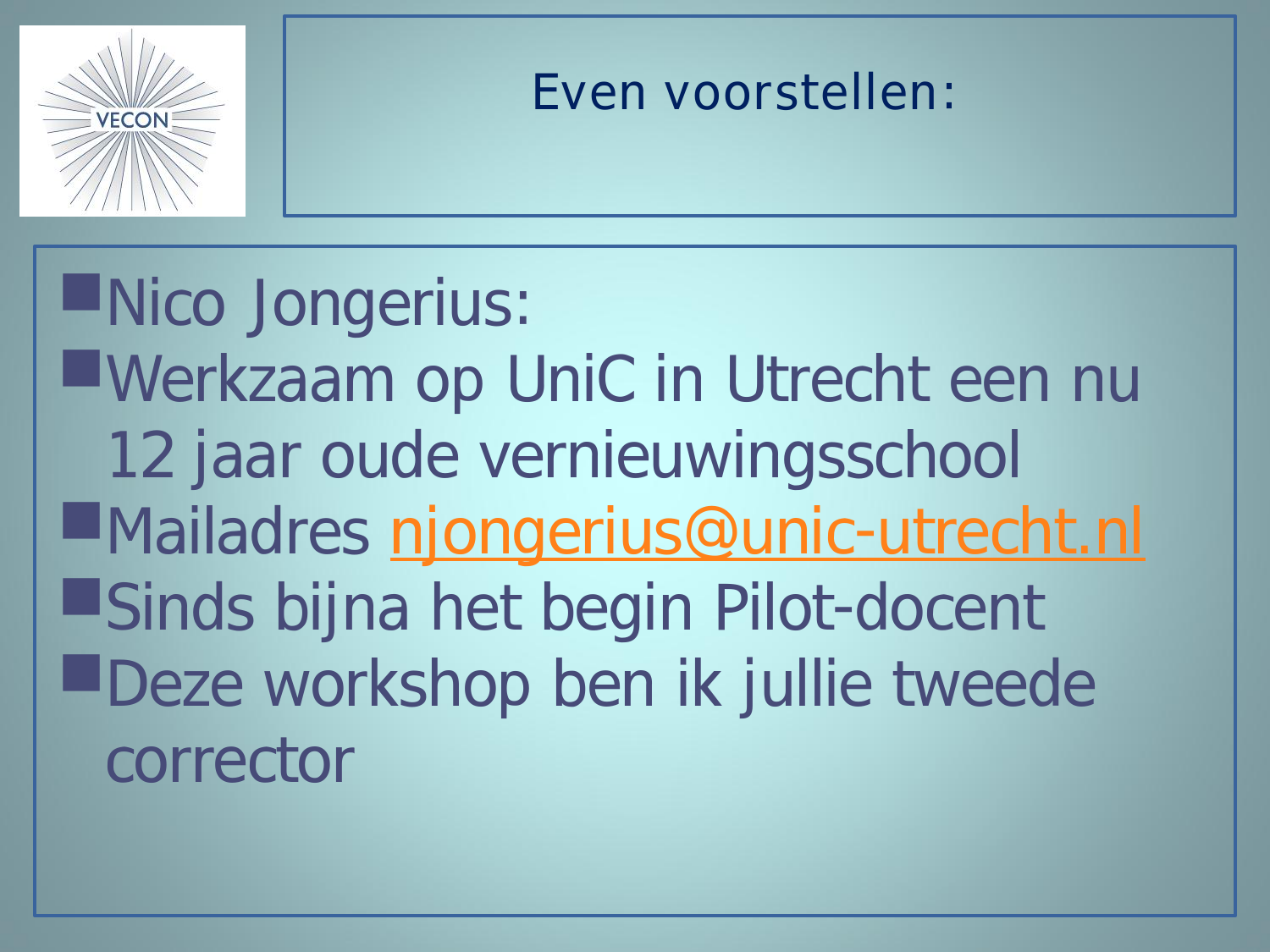

# Even voorstellen:
Nico Jongerius:
Werkzaam op UniC in Utrecht een nu 12 jaar oude vernieuwingsschool
Mailadres njongerius@unic-utrecht.nl
Sinds bijna het begin Pilot-docent
Deze workshop ben ik jullie tweede corrector